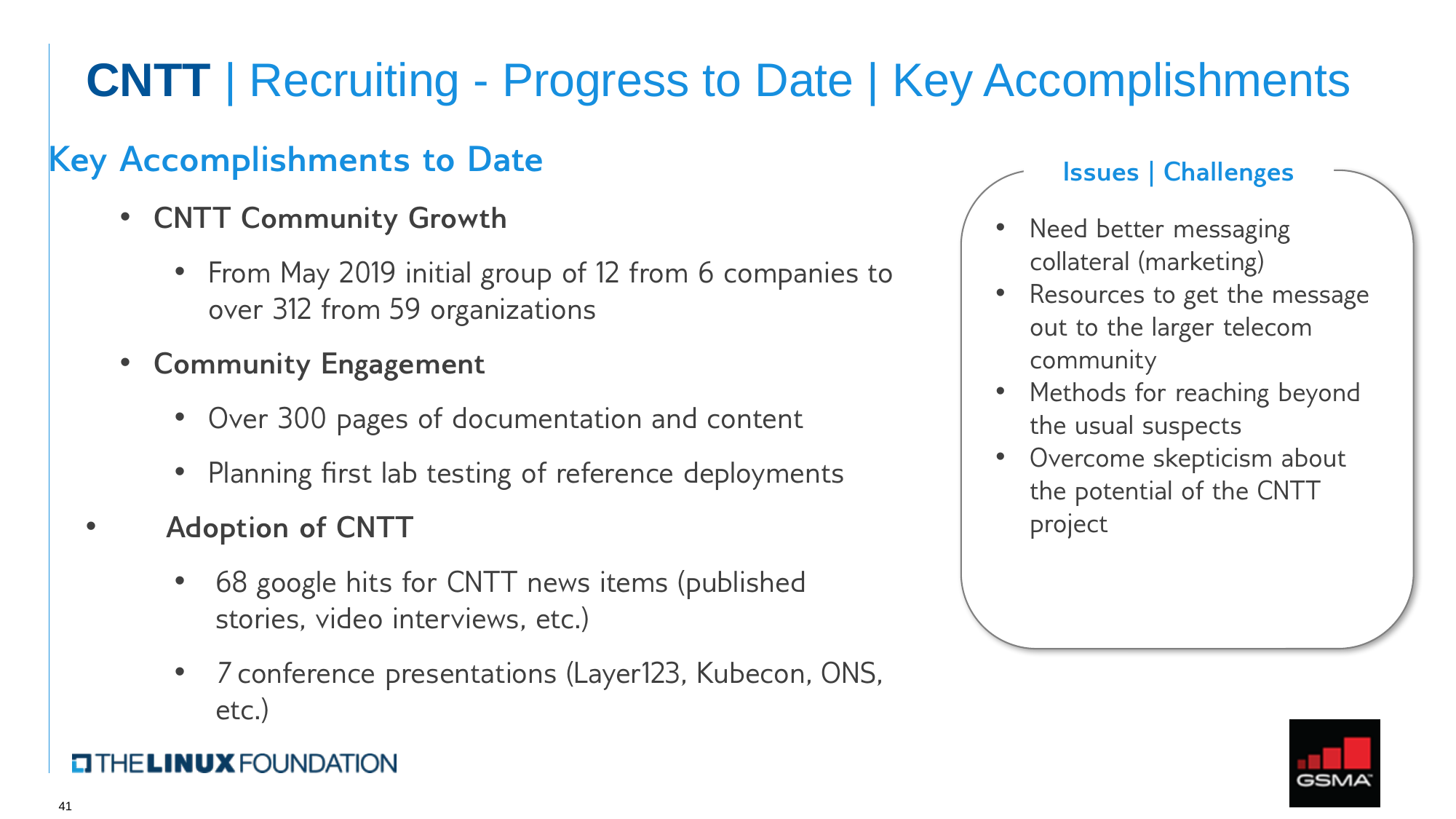

# CNTT | Recruiting - Progress to Date | Key Accomplishments

Key Accomplishments to Date
Issues | Challenges

CNTT Community Growth
From May 2019 initial group of 12 from 6 companies to over 312 from 59 organizations
Community Engagement
Over 300 pages of documentation and content
Planning first lab testing of reference deployments
     Adoption of CNTT
68 google hits for CNTT news items (published stories, video interviews, etc.)
7 conference presentations (Layer123, Kubecon, ONS, etc.)

Need better messaging collateral (marketing)
Resources to get the message out to the larger telecom community
Methods for reaching beyond the usual suspects
Overcome skepticism about the potential of the CNTT project

41